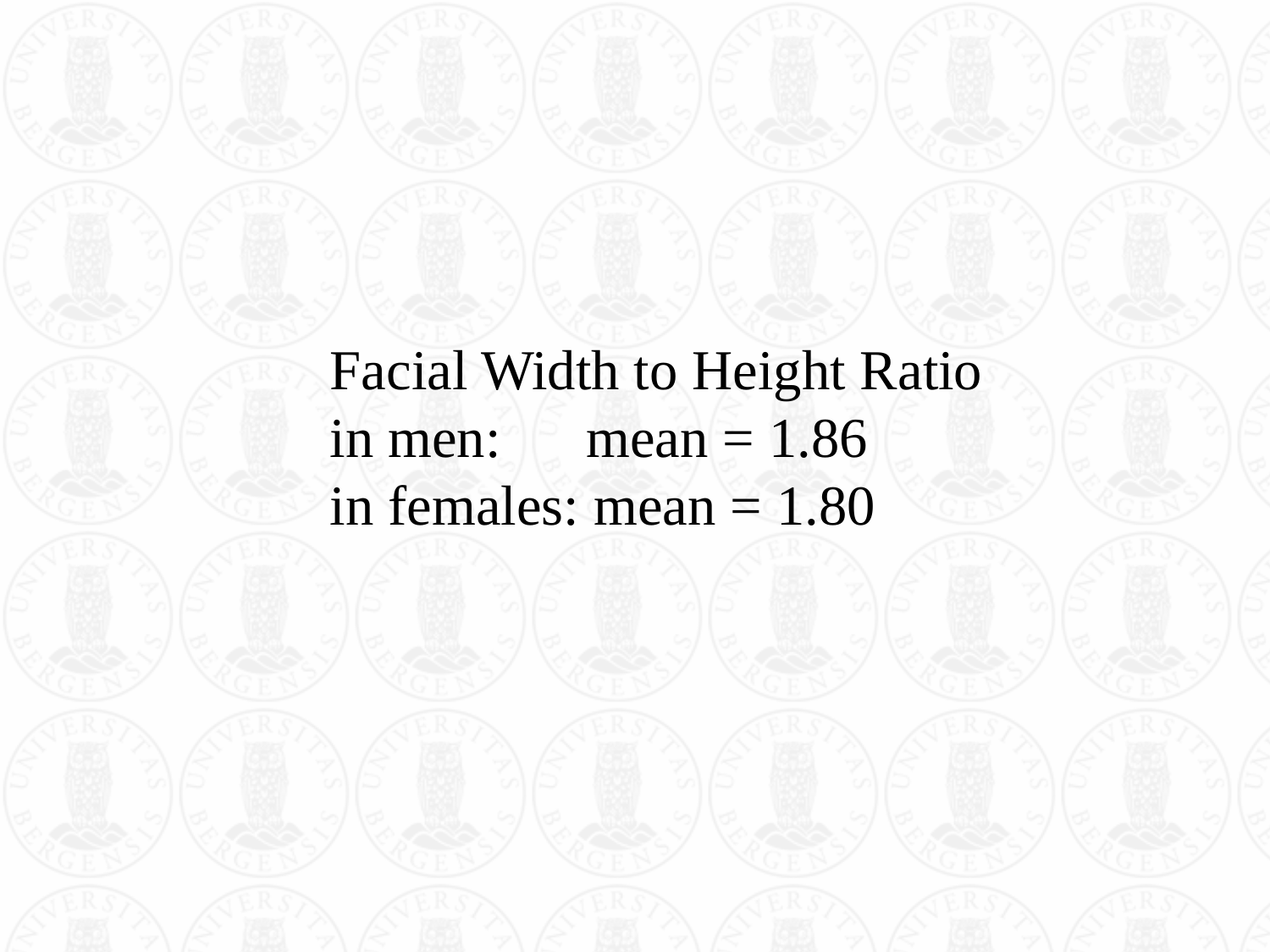

Facial Width to Height Ratio
in men:      mean = 1.86
in females: mean = 1.80